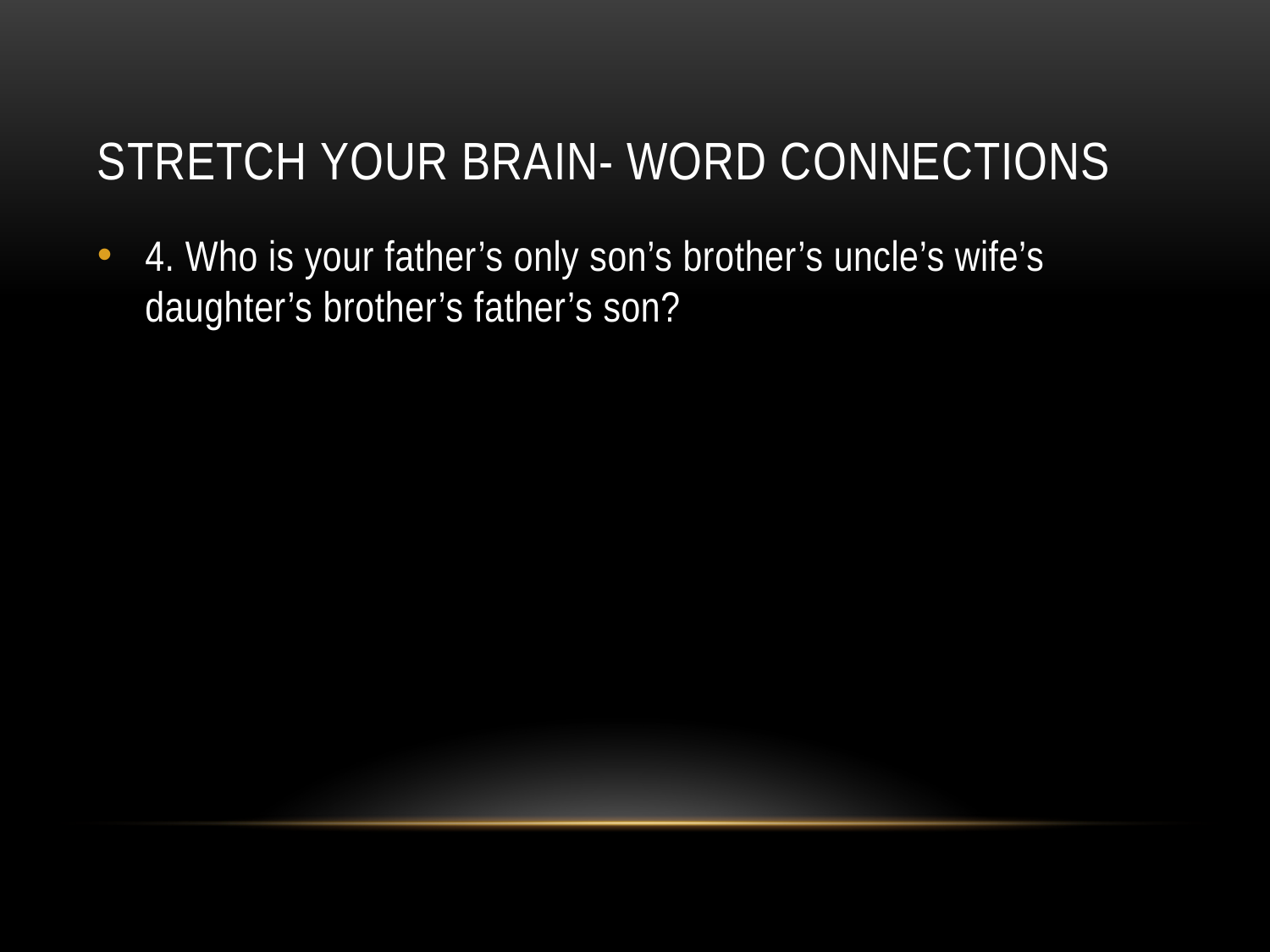

# Stretch your brain- Word Connections
4. Who is your father’s only son’s brother’s uncle’s wife’s daughter’s brother’s father’s son?